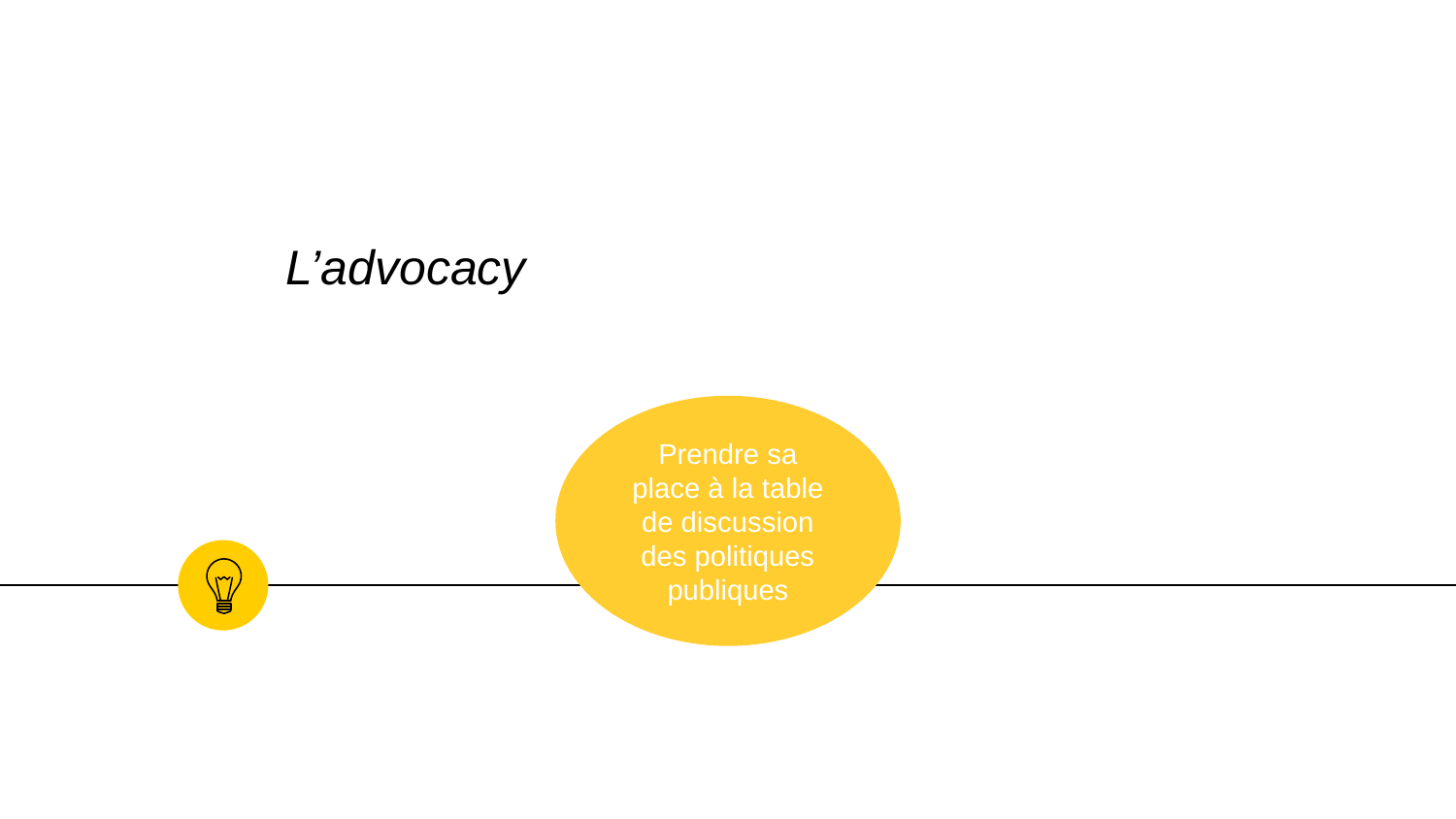

# L’advocacy
Prendre sa place à la table de discussion des politiques publiques